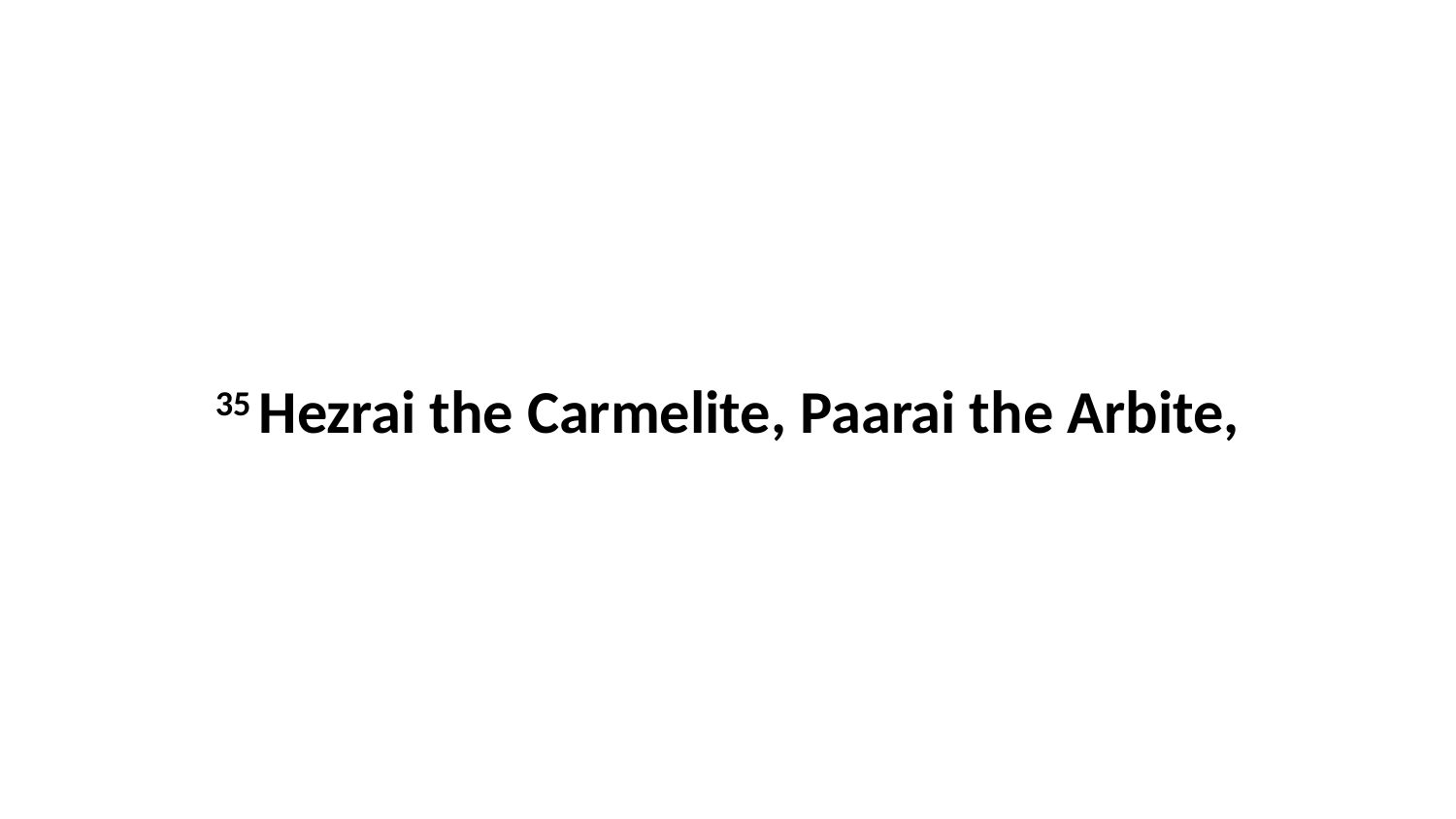

35 Hezrai the Carmelite, Paarai the Arbite,